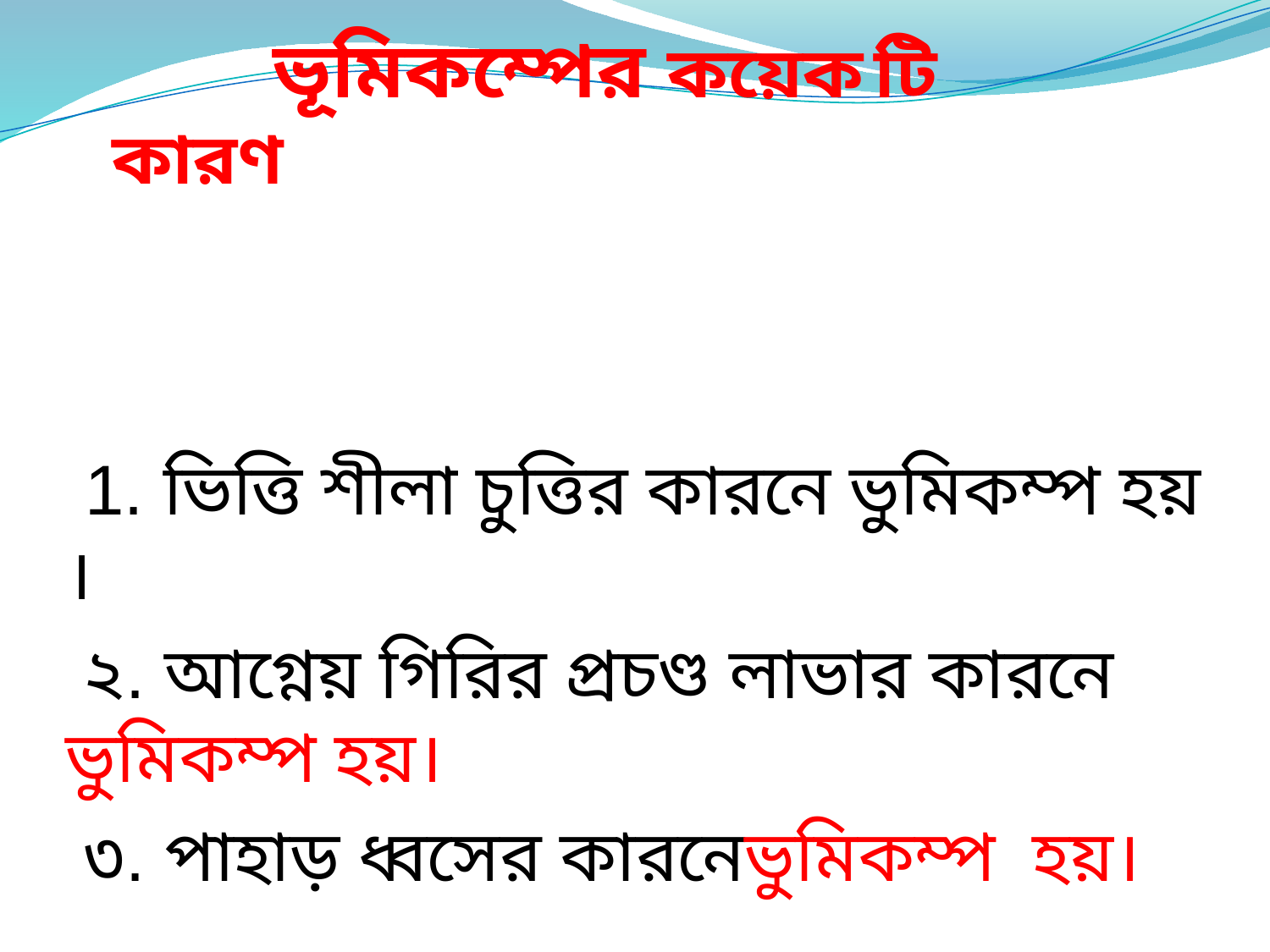

ভূমিকম্পের  কয়েক টি কারণ
#
 1. ভিত্তি শীলা চুত্তির কারনে ভুমিকম্প হয় ।
 ২. আগ্নেয় গিরির প্রচণ্ড লাভার কারনে ভুমিকম্প হয়।
 ৩. পাহাড় ধ্বসের কারনেভুমিকম্প  হয়।